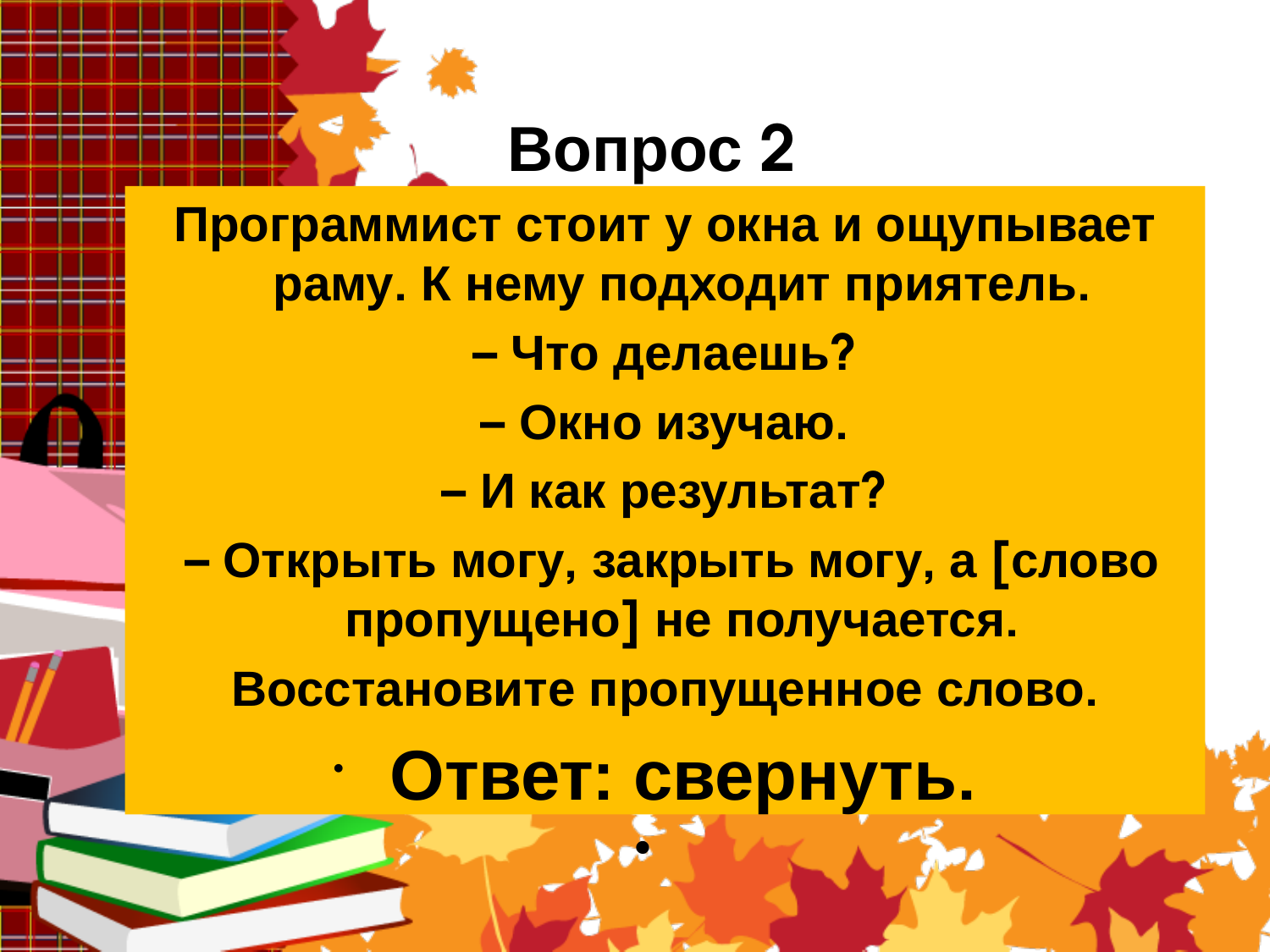

# Вопрос 2
Программист стоит у окна и ощупывает раму. К нему подходит приятель.
 – Что делаешь?
 – Окно изучаю.
 – И как результат?
 – Открыть могу, закрыть могу, а [слово пропущено] не получается.
 Восстановите пропущенное слово.
 Ответ: свернуть.